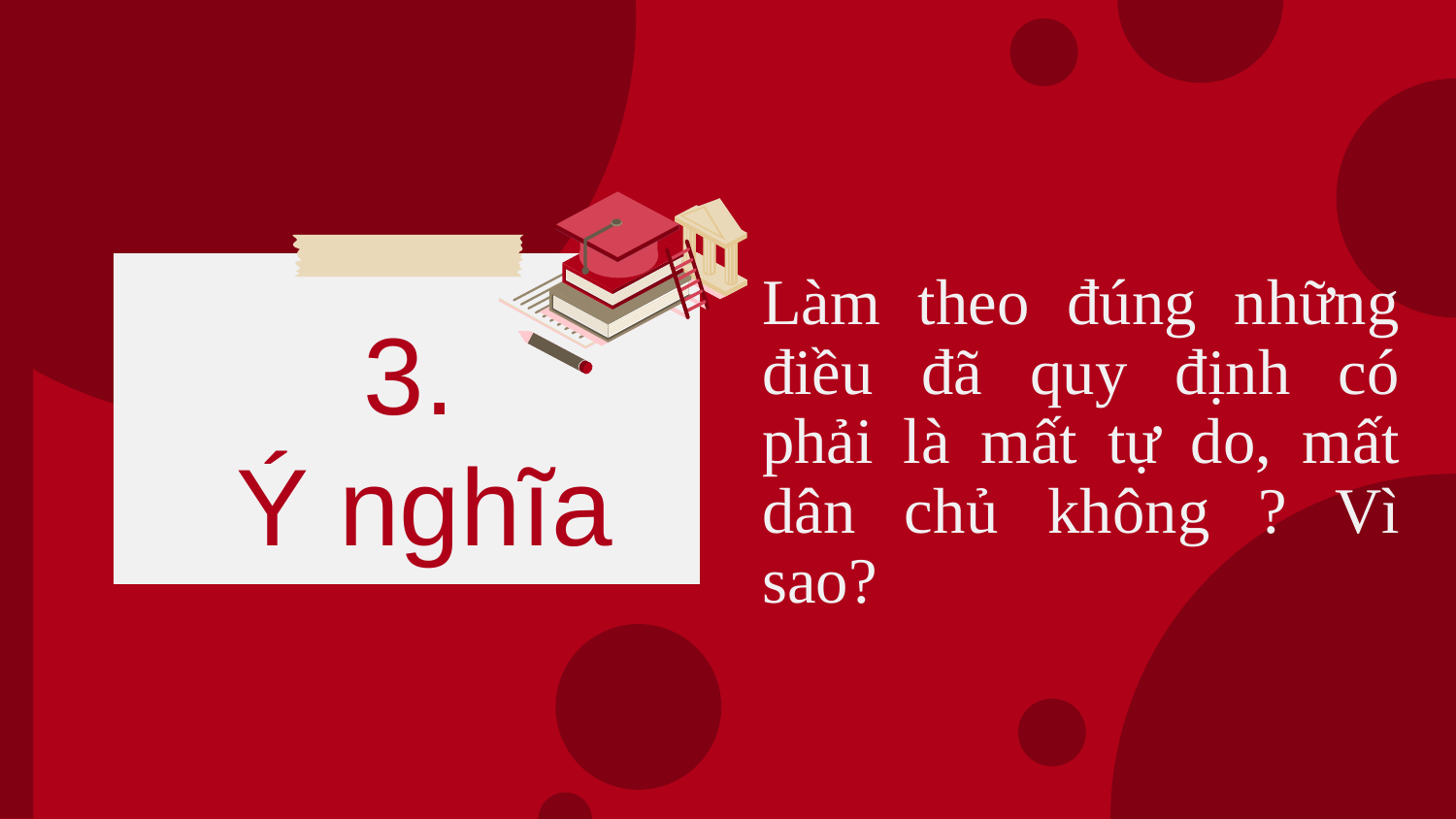

Làm theo đúng những điều đã quy định có phải là mất tự do, mất dân chủ không ? Vì sao?
# 3. Ý nghĩa